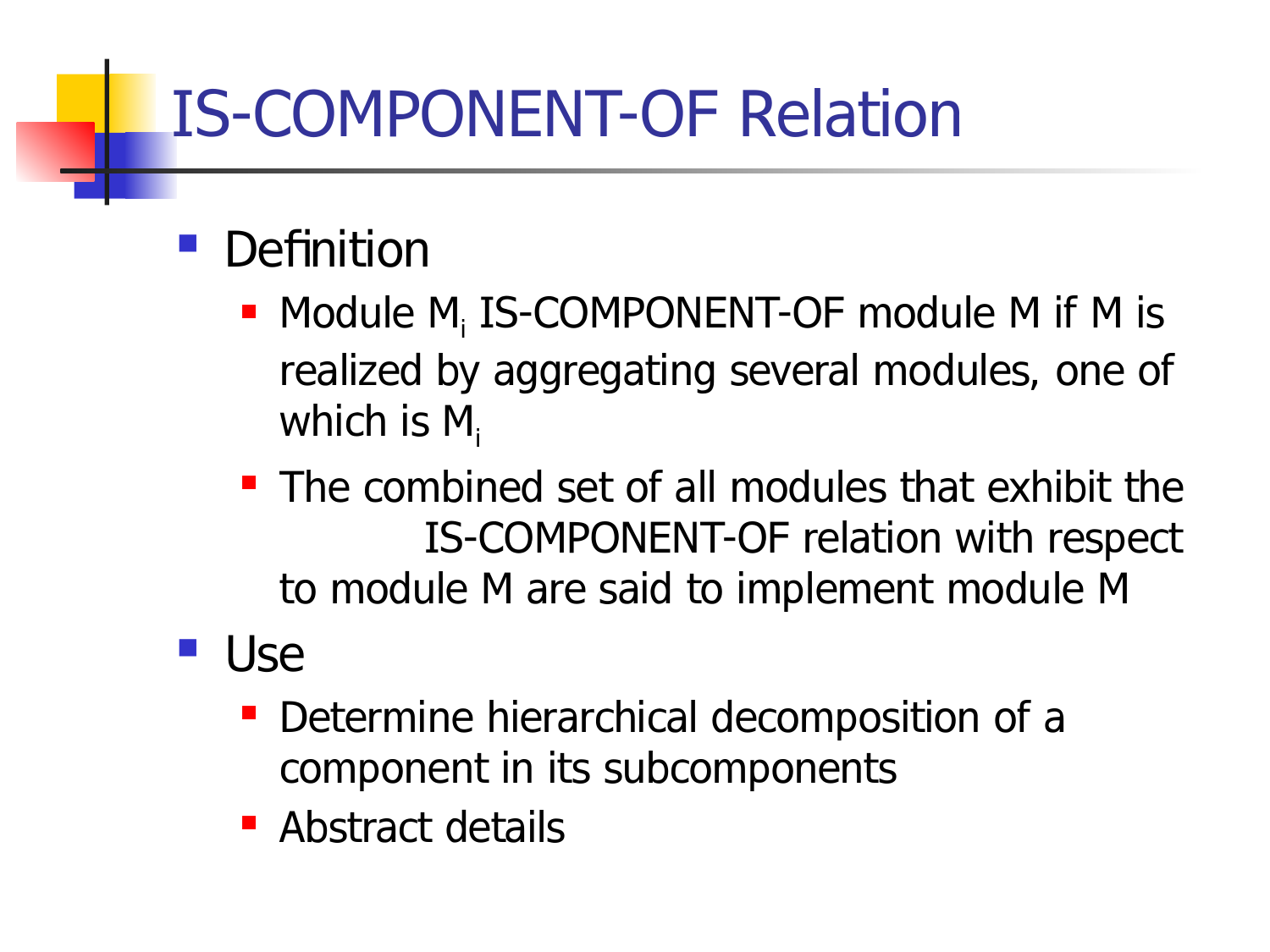

# IS-COMPONENT-OF Relation
Definition
Module Mi IS-COMPONENT-OF module M if M is realized by aggregating several modules, one of which is Mi
The combined set of all modules that exhibit the               IS-COMPONENT-OF relation with respect to module M are said to implement module M
Use
Determine hierarchical decomposition of a component in its subcomponents
Abstract details